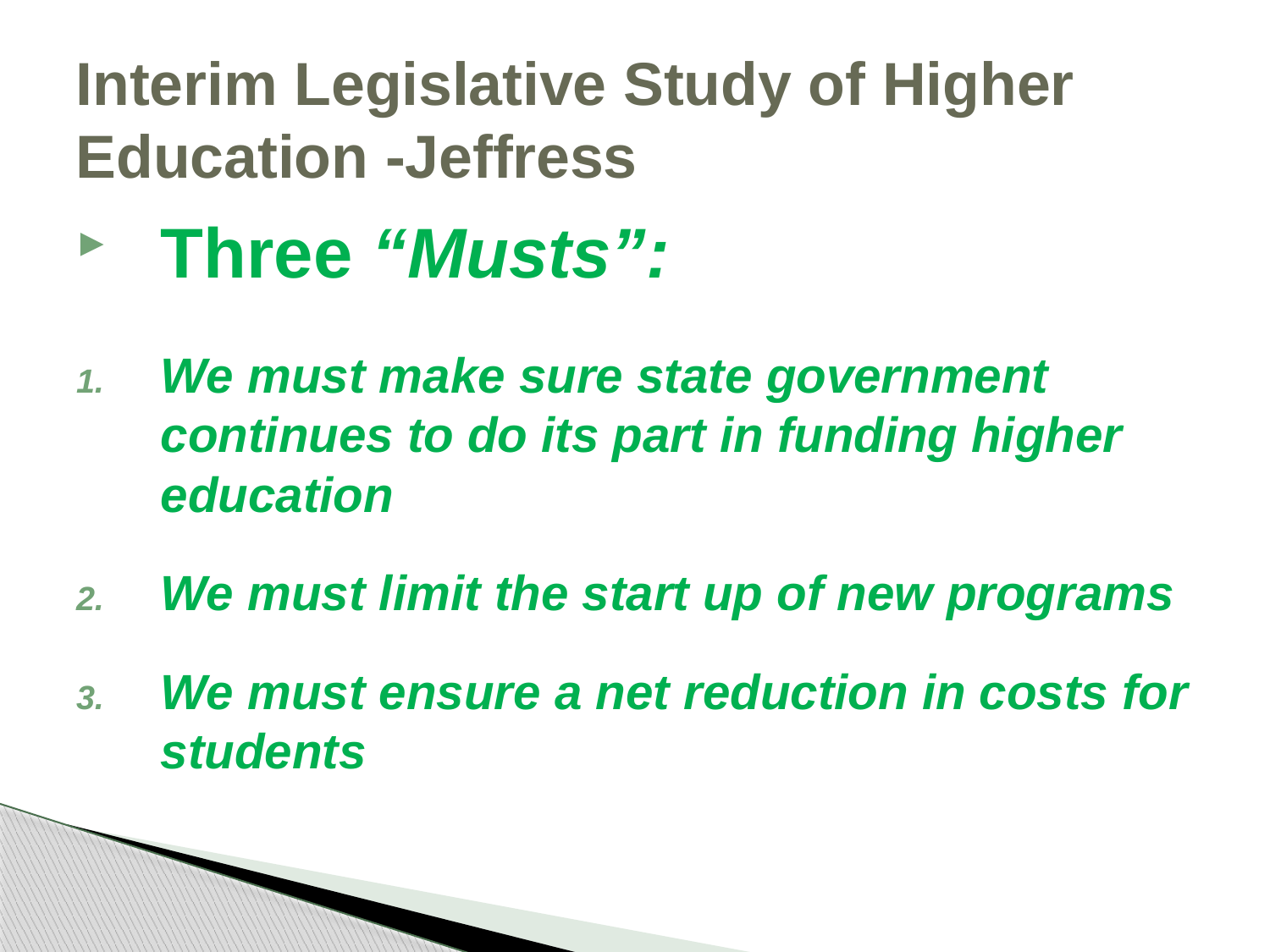

# Interim Legislative Study of Higher Education -Jeffress
Three “Musts”:

We must make sure state government continues to do its part in funding higher education

We must limit the start up of new programs

We must ensure a net reduction in costs for students